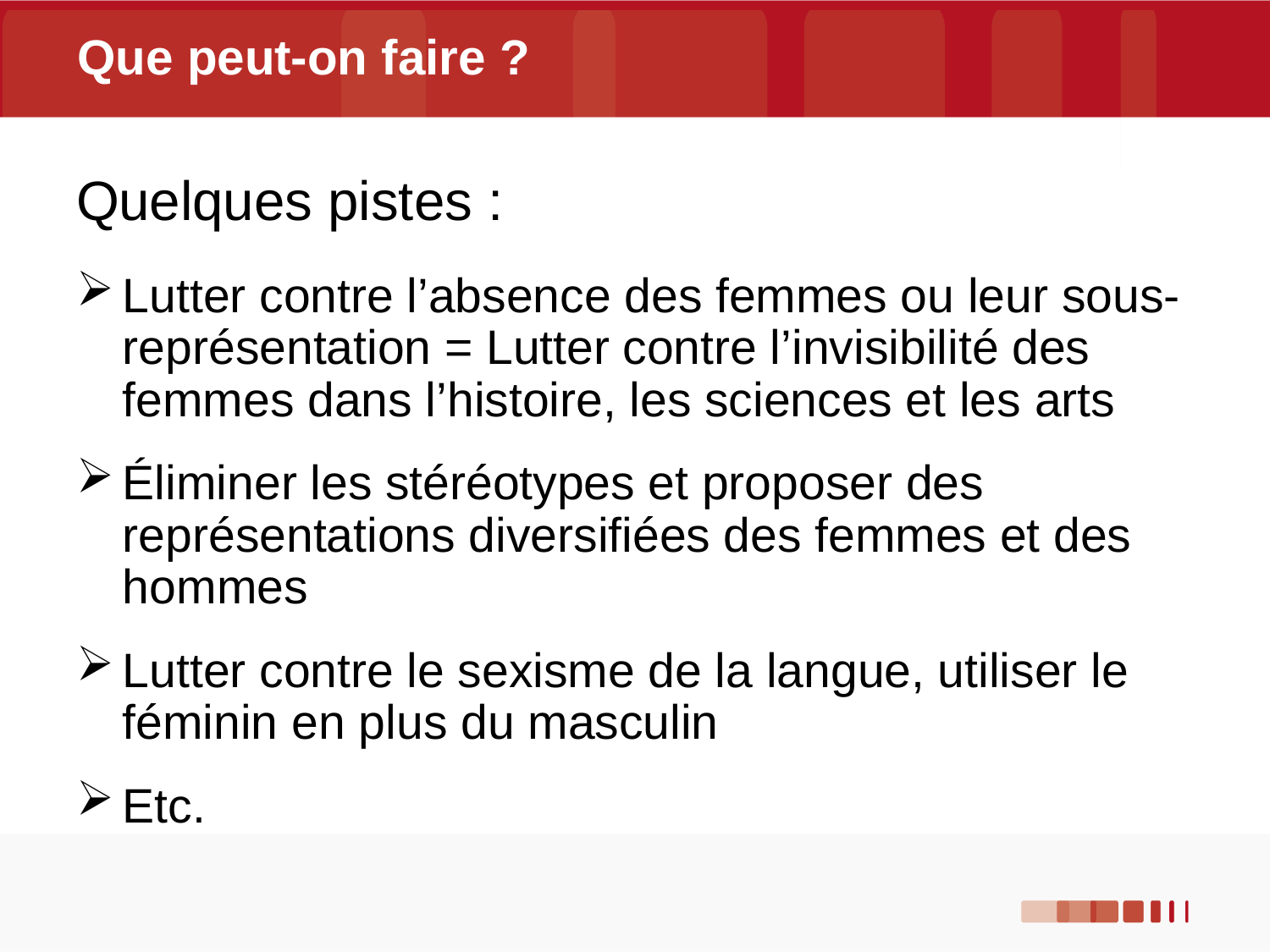

Que peut-on faire ?
Quelques pistes :
Lutter contre l’absence des femmes ou leur sous-représentation = Lutter contre l’invisibilité des femmes dans l’histoire, les sciences et les arts
Éliminer les stéréotypes et proposer des représentations diversifiées des femmes et des hommes
Lutter contre le sexisme de la langue, utiliser le féminin en plus du masculin
Etc.